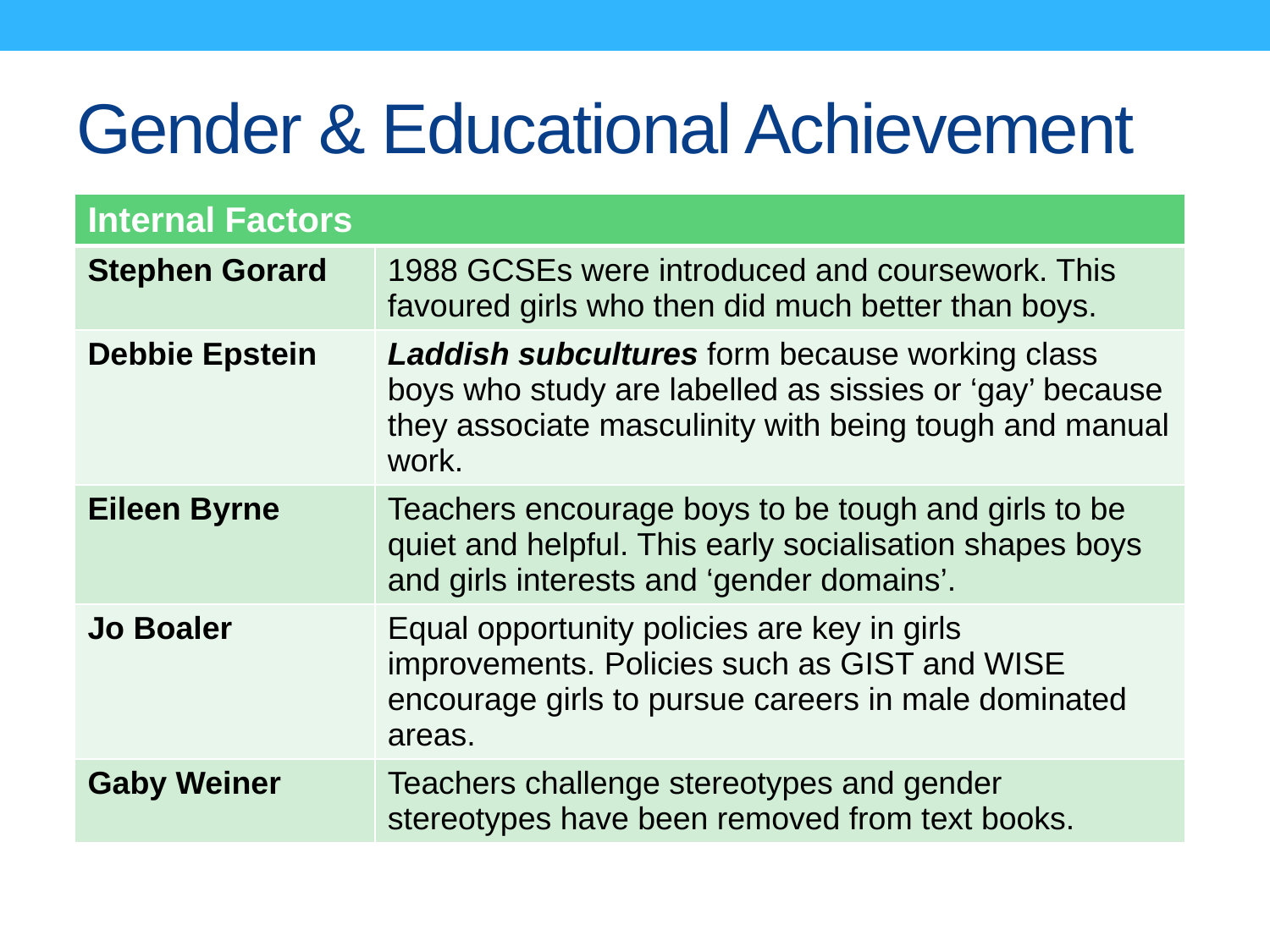

# Gender & Educational Achievement
| Internal Factors |  |
| --- | --- |
| Stephen Gorard | 1988 GCSEs were introduced and coursework. This favoured girls who then did much better than boys. |
| Debbie Epstein | Laddish subcultures form because working class boys who study are labelled as sissies or ‘gay’ because they associate masculinity with being tough and manual work. |
| Eileen Byrne | Teachers encourage boys to be tough and girls to be quiet and helpful. This early socialisation shapes boys and girls interests and ‘gender domains’. |
| Jo Boaler | Equal opportunity policies are key in girls improvements. Policies such as GIST and WISE encourage girls to pursue careers in male dominated areas. |
| Gaby Weiner | Teachers challenge stereotypes and gender stereotypes have been removed from text books. |